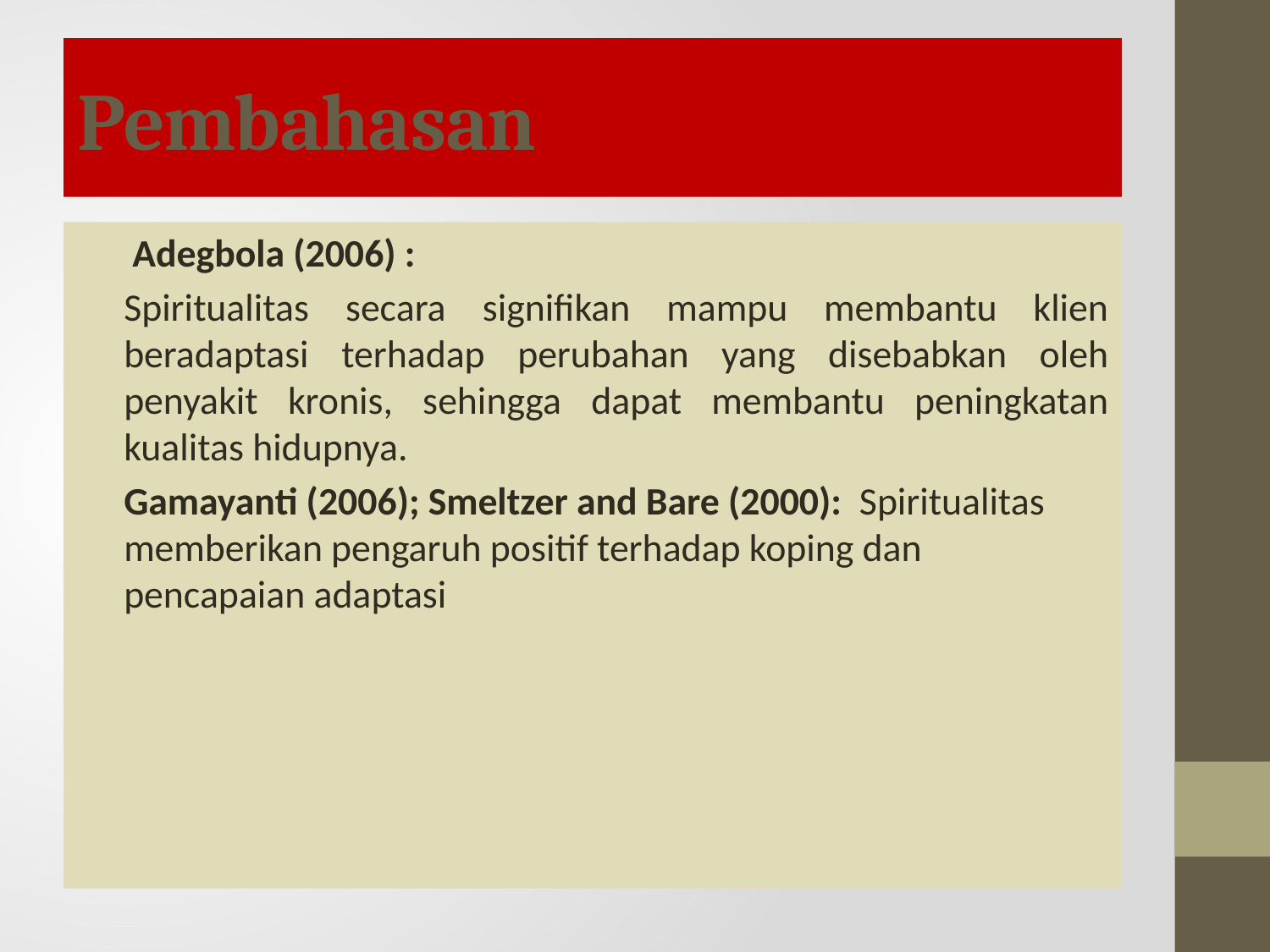

# Pembahasan
	 Adegbola (2006) :
	Spiritualitas secara signifikan mampu membantu klien beradaptasi terhadap perubahan yang disebabkan oleh penyakit kronis, sehingga dapat membantu peningkatan kualitas hidupnya.
	Gamayanti (2006); Smeltzer and Bare (2000):  Spiritualitas memberikan pengaruh positif terhadap koping dan pencapaian adaptasi